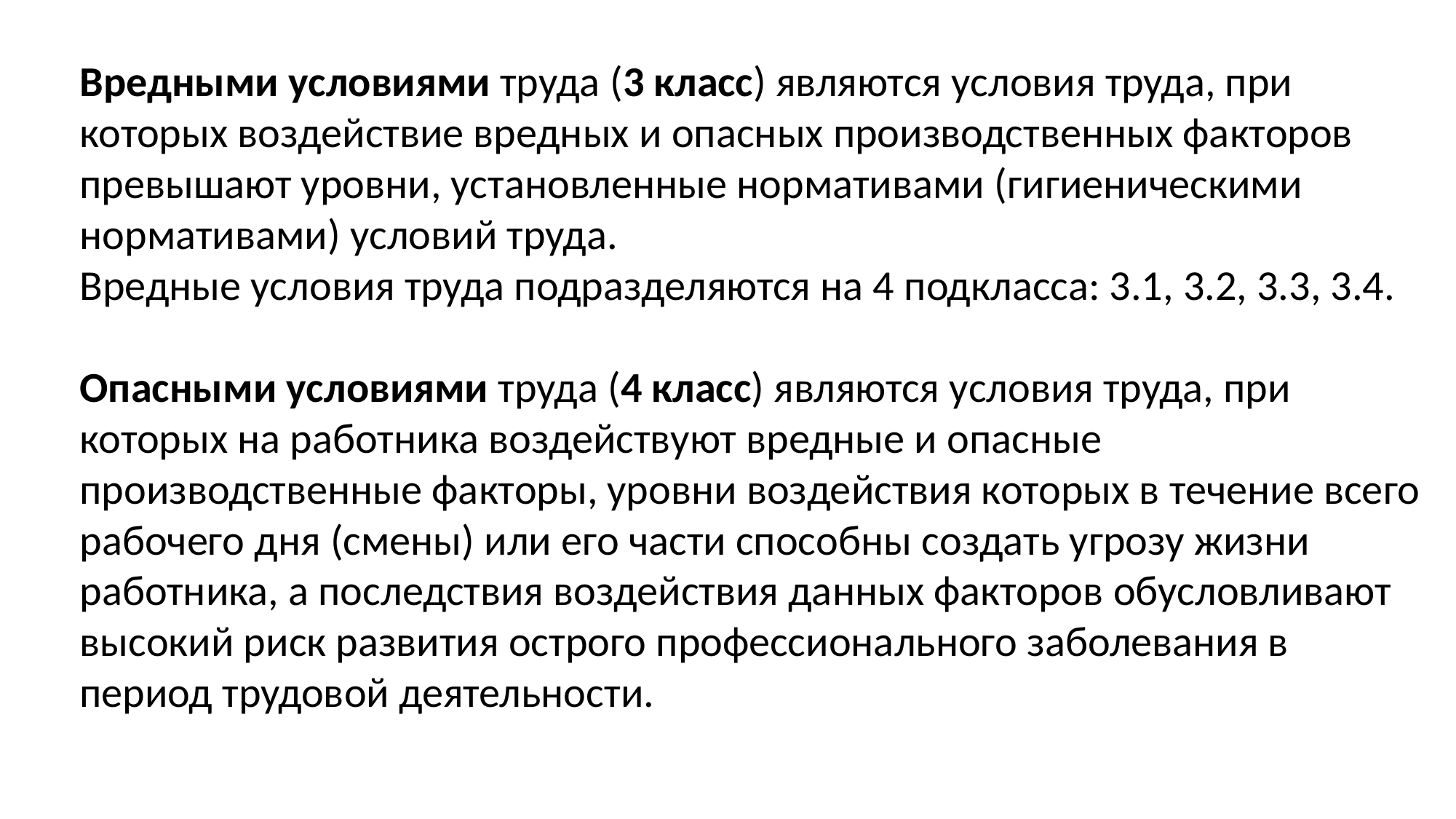

Вредными условиями труда (3 класс) являются условия труда, при которых воздействие вредных и опасных производственных факторов превышают уровни, установленные нормативами (гигиеническими нормативами) условий труда.
Вредные условия труда подразделяются на 4 подкласса: 3.1, 3.2, 3.3, 3.4.

Опасными условиями труда (4 класс) являются условия труда, при которых на работника воздействуют вредные и опасные производственные факторы, уровни воздействия которых в течение всего рабочего дня (смены) или его части способны создать угрозу жизни работника, а последствия воздействия данных факторов обусловливают высокий риск развития острого профессионального заболевания в период трудовой деятельности.